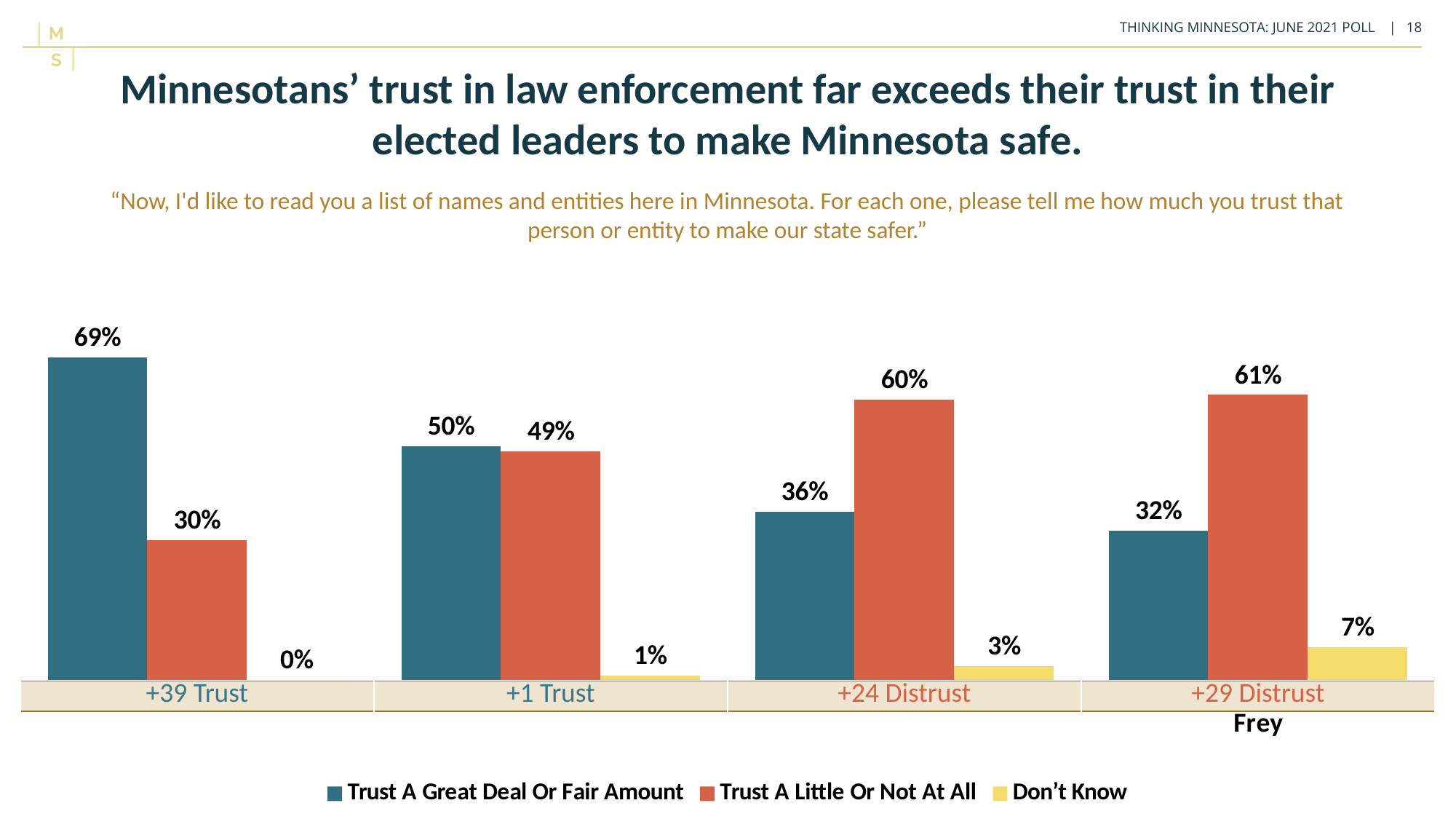

Minnesotans’ trust in law enforcement far exceeds their trust in their elected leaders to make Minnesota safe.
“Now, I'd like to read you a list of names and entities here in Minnesota. For each one, please tell me how much you trust that person or entity to make our state safer.”

### Chart

| Category | Trust A Great Deal Or Fair Amount | Trust A Little Or Not At All | Don’t Know |
|---|---|---|---|
| Law Enforcement | 0.69 | 0.3 | 0.0 |
| Governor Tim Walz | 0.5 | 0.49 | 0.01 |
| The State Legislature | 0.36 | 0.6 | 0.03 |
| Minneapolis Mayor Jacob Frey | 0.32 | 0.61 | 0.07 |
| +39 Trust | +1 Trust | +24 Distrust | +29 Distrust |
| --- | --- | --- | --- |